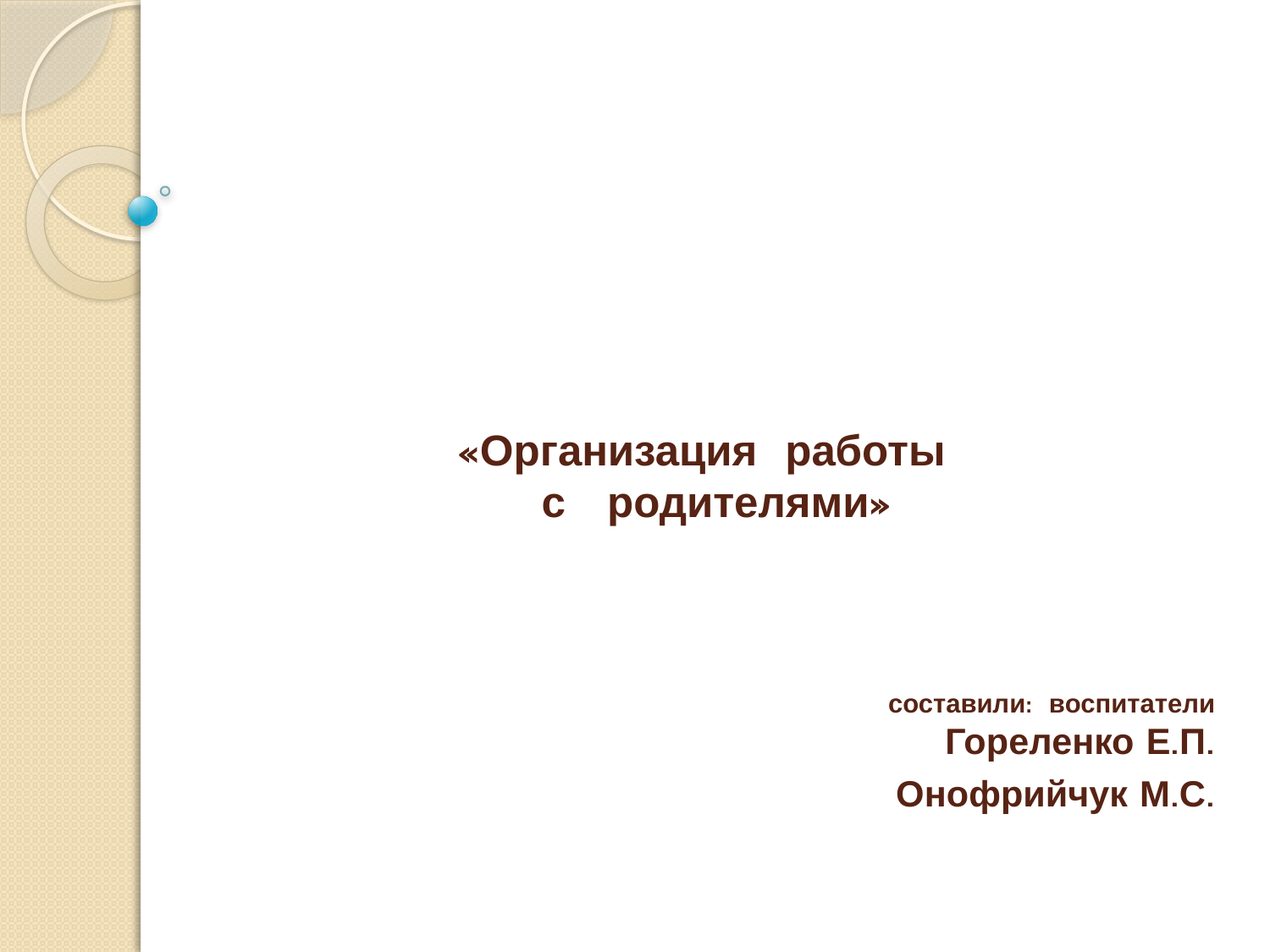

# «Организация  работы с   родителями»

составили:  воспитатели
Гореленко Е.П.
Онофрийчук М.С.